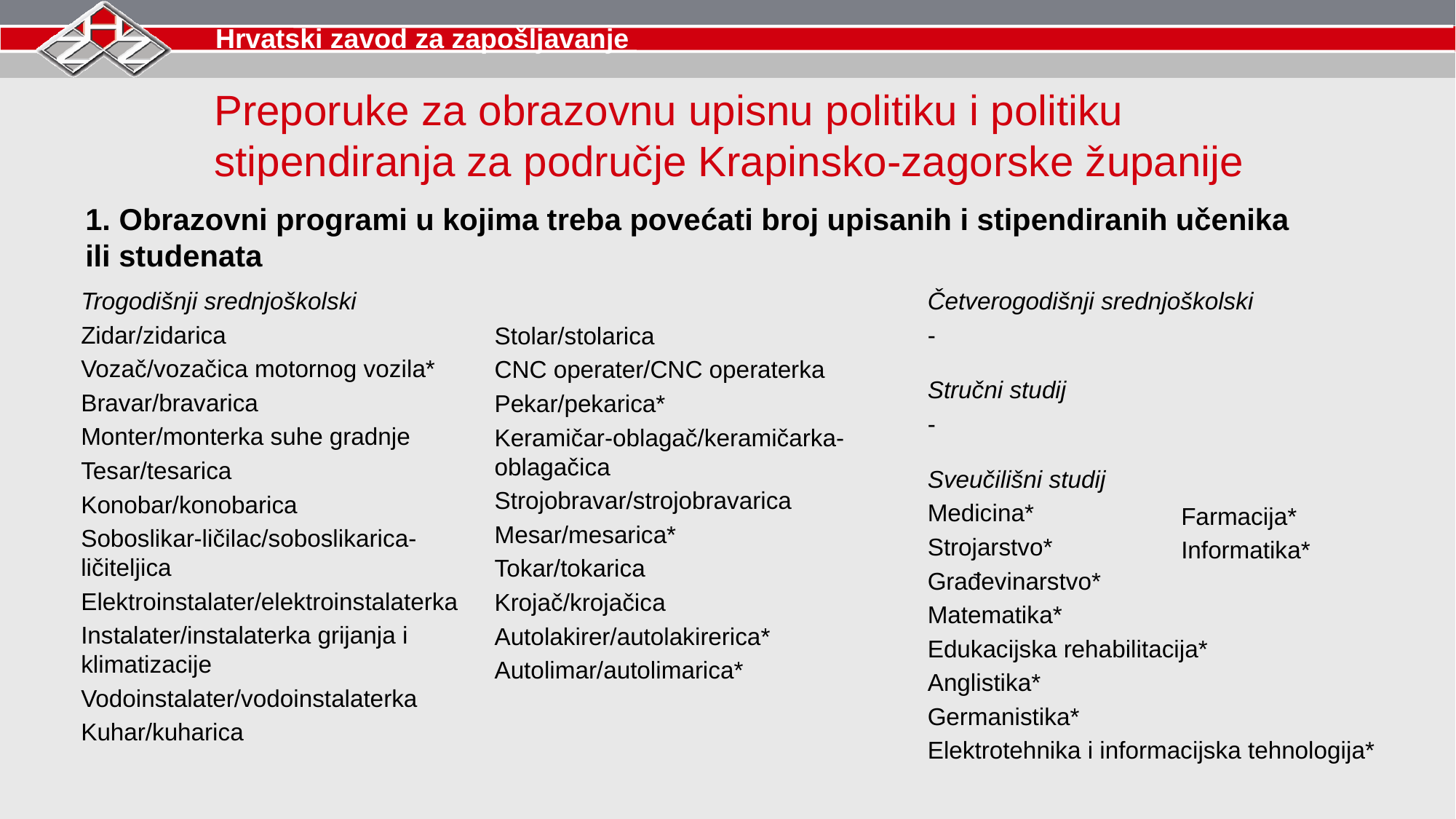

Preporuke za obrazovnu upisnu politiku i politiku stipendiranja za područje Krapinsko-zagorske županije
1. Obrazovni programi u kojima treba povećati broj upisanih i stipendiranih učenika ili studenata

Trogodišnji srednjoškolski
Zidar/zidarica
Vozač/vozačica motornog vozila*
Bravar/bravarica
Monter/monterka suhe gradnje
Tesar/tesarica
Konobar/konobarica
Soboslikar-ličilac/soboslikarica-ličiteljica
Elektroinstalater/elektroinstalaterka
Instalater/instalaterka grijanja i klimatizacije
Vodoinstalater/vodoinstalaterka
Kuhar/kuharica
Četverogodišnji srednjoškolski
-

Stručni studij
-

Sveučilišni studij
Medicina*
Strojarstvo*
Građevinarstvo*
Matematika*
Edukacijska rehabilitacija*
Anglistika*
Germanistika*
Elektrotehnika i informacijska tehnologija*
Stolar/stolarica
CNC operater/CNC operaterka
Pekar/pekarica*
Keramičar-oblagač/keramičarka-oblagačica
Strojobravar/strojobravarica
Mesar/mesarica*
Tokar/tokarica
Krojač/krojačica
Autolakirer/autolakirerica*
Autolimar/autolimarica*

Farmacija*
Informatika*